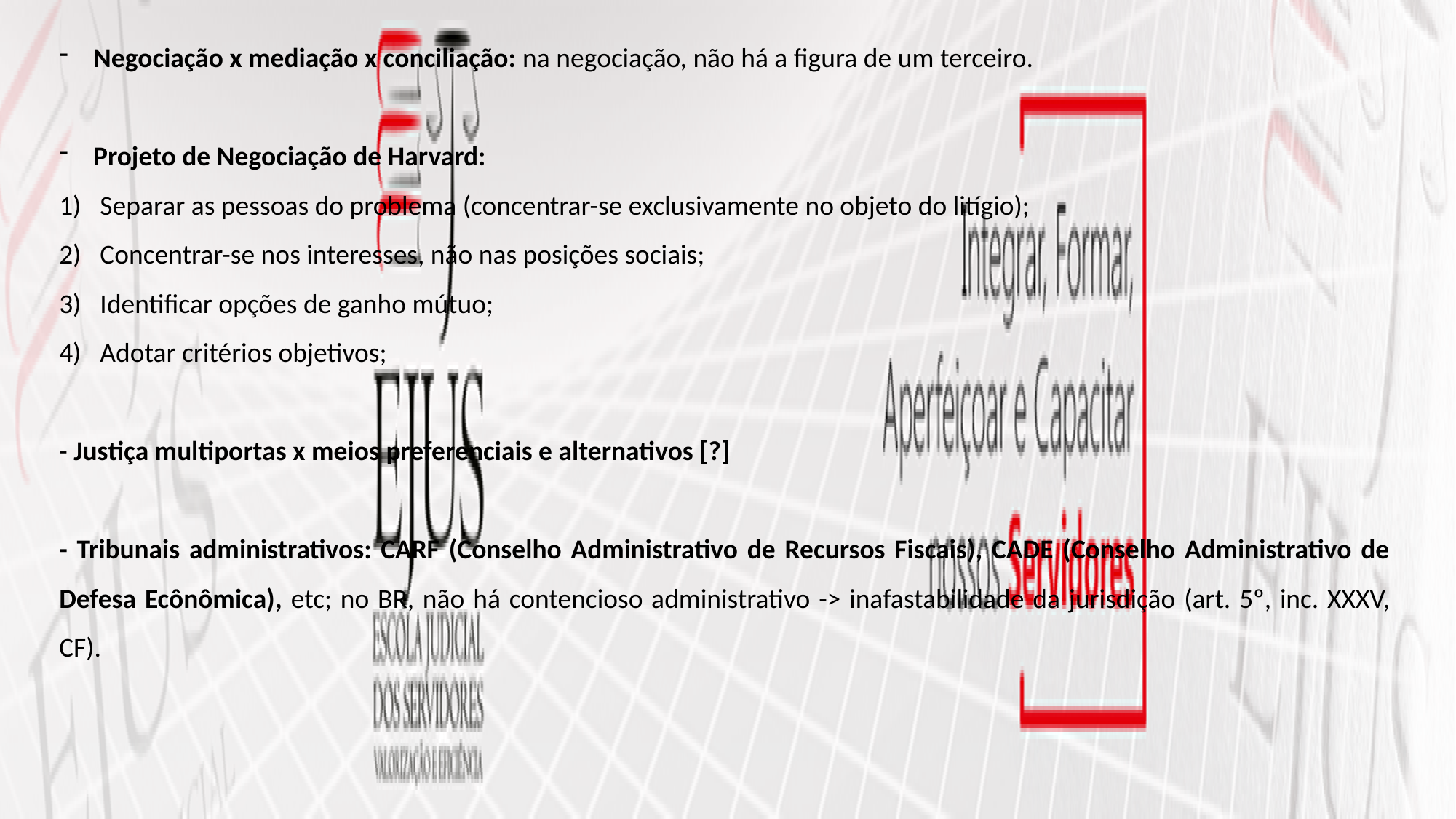

Negociação x mediação x conciliação: na negociação, não há a figura de um terceiro.

Projeto de Negociação de Harvard:
Separar as pessoas do problema (concentrar-se exclusivamente no objeto do litígio);
Concentrar-se nos interesses, não nas posições sociais;
Identificar opções de ganho mútuo;
Adotar critérios objetivos;

- Justiça multiportas x meios preferenciais e alternativos [?]

- Tribunais administrativos: CARF (Conselho Administrativo de Recursos Fiscais), CADE (Conselho Administrativo de Defesa Ecônômica), etc; no BR, não há contencioso administrativo -> inafastabilidade da jurisdição (art. 5º, inc. XXXV, CF).